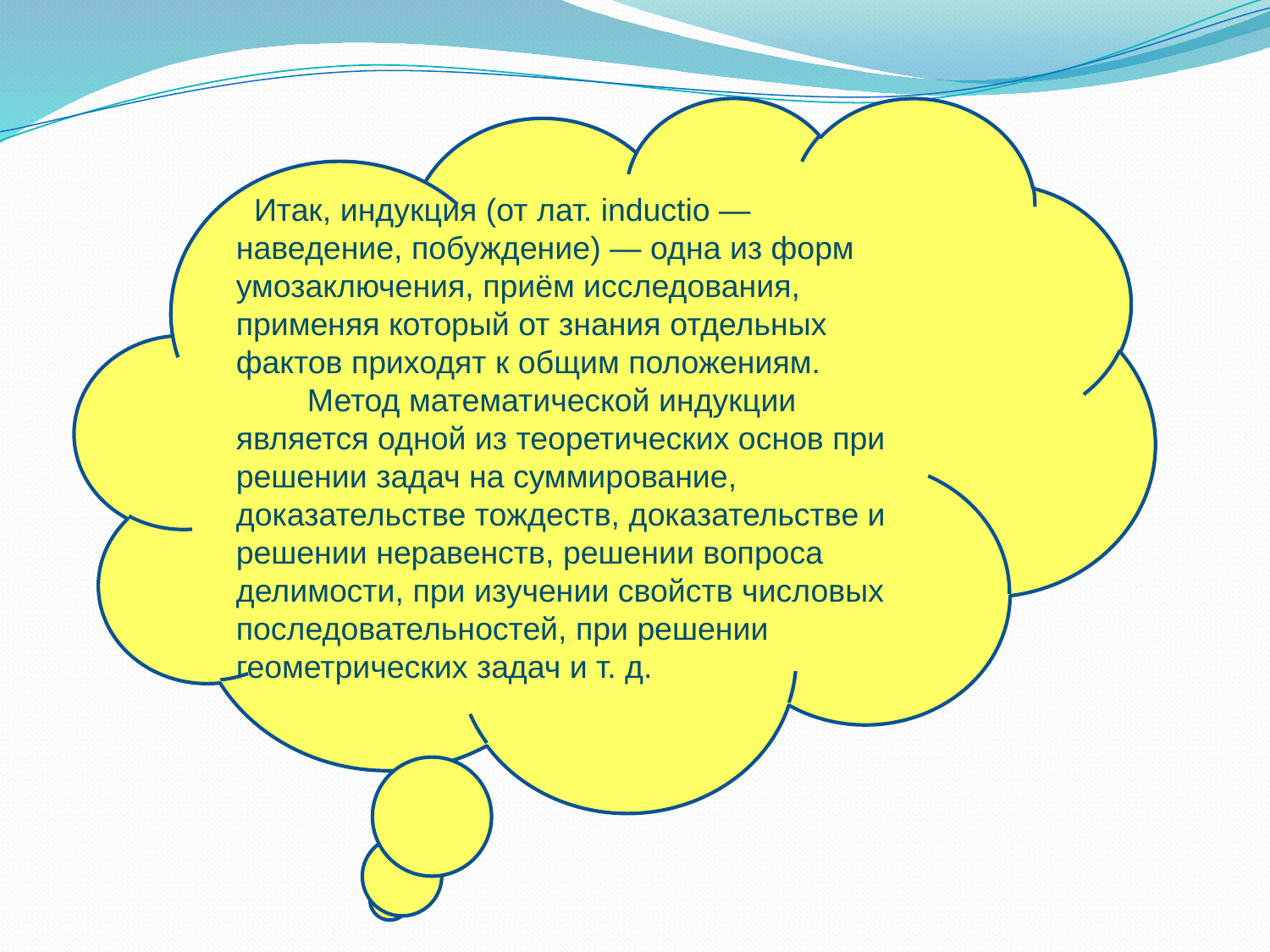

Итак, индукция (от лат. inductio — наведение, побуждение) — одна из форм умозаключения, приём исследования, применяя который от знания отдельных фактов приходят к общим положениям.
        Метод математической индукции является одной из теоретических основ при решении задач на суммирование, доказательстве тождеств, доказательстве и решении неравенств, решении вопроса делимости, при изучении свойств числовых последовательностей, при решении геометрических задач и т. д.